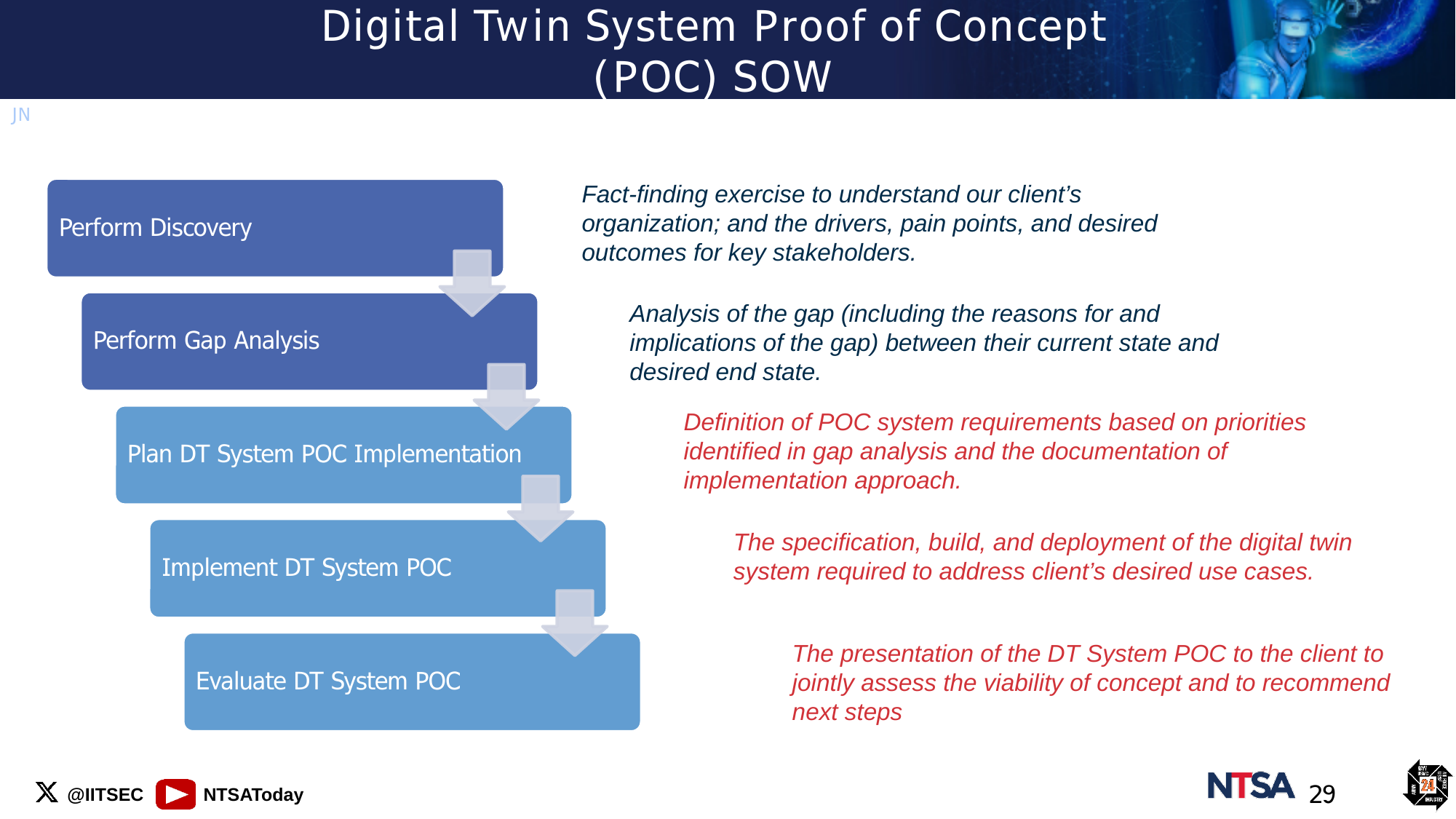

# Digital Twin System Proof of Concept (POC) SOW
JN
Fact-finding exercise to understand our client’s organization; and the drivers, pain points, and desired outcomes for key stakeholders.
Perform Discovery
Perform Gap Analysis
Plan DT System POC Implementation
Implement DT System POC
Evaluate DT System POC

Analysis of the gap (including the reasons for and implications of the gap) between their current state and desired end state.
Definition of POC system requirements based on priorities identified in gap analysis and the documentation of implementation approach.
The specification, build, and deployment of the digital twin system required to address client’s desired use cases.
The presentation of the DT System POC to the client to jointly assess the viability of concept and to recommend next steps
29